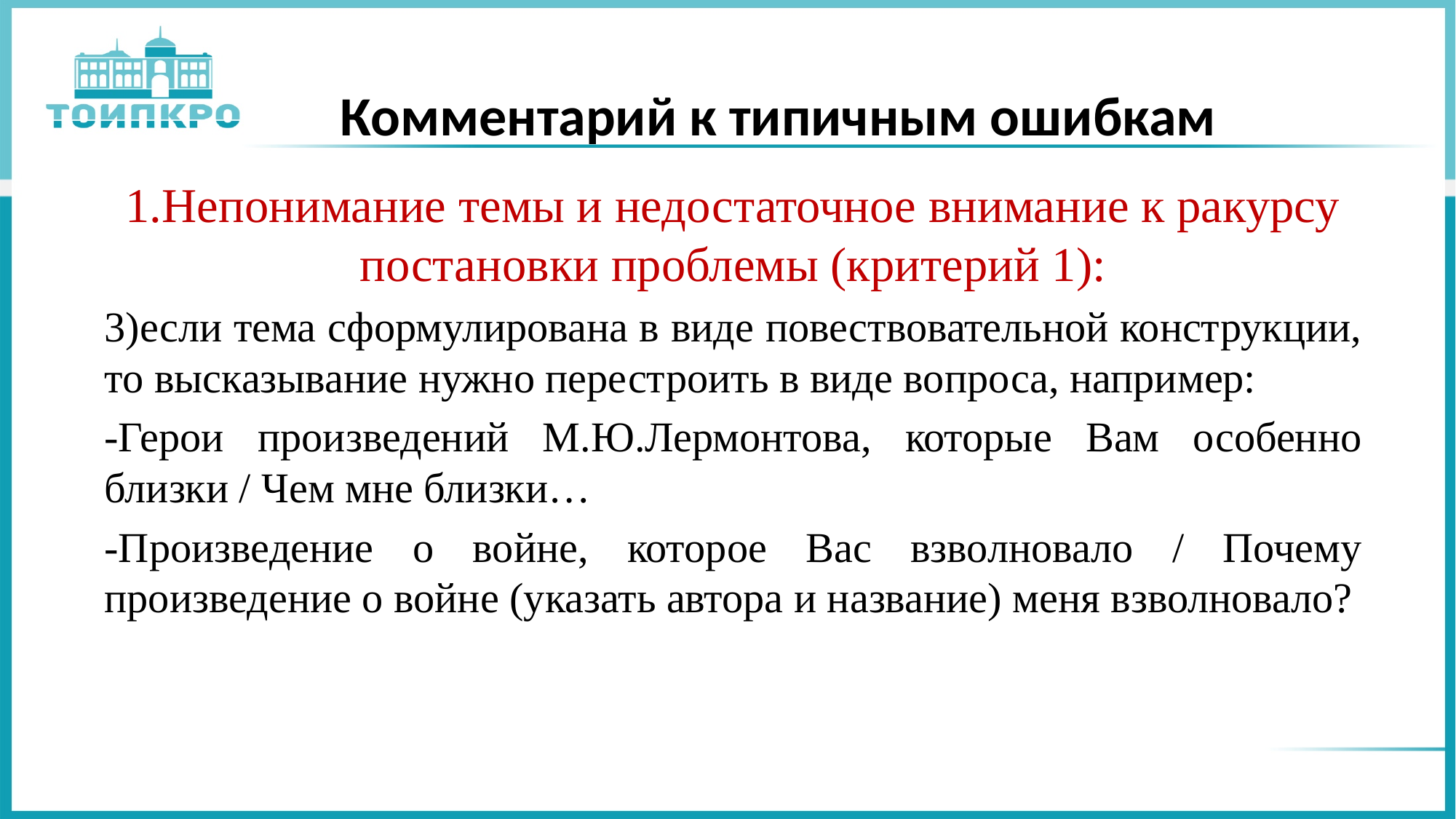

# Комментарий к типичным ошибкам
1.Непонимание темы и недостаточное внимание к ракурсу постановки проблемы (критерий 1):
3)если тема сформулирована в виде повествовательной конструкции, то высказывание нужно перестроить в виде вопроса, например:
-Герои произведений М.Ю.Лермонтова, которые Вам особенно близки / Чем мне близки…
-Произведение о войне, которое Вас взволновало / Почему произведение о войне (указать автора и название) меня взволновало?